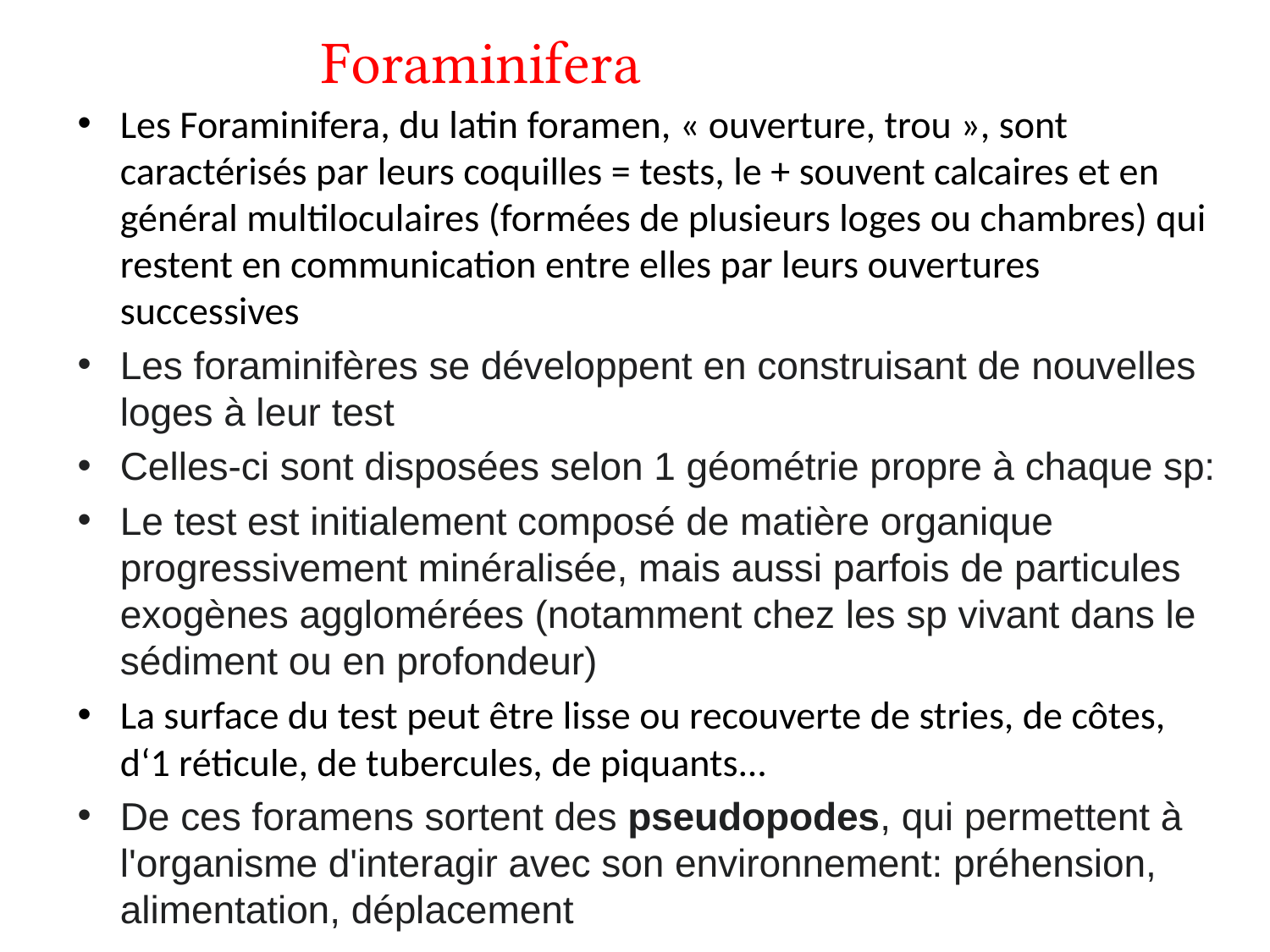

# Foraminifera
Les Foraminifera, du latin foramen, « ouverture, trou », sont caractérisés par leurs coquilles = tests, le + souvent calcaires et en général multiloculaires (formées de plusieurs loges ou chambres) qui restent en communication entre elles par leurs ouvertures successives
Les foraminifères se développent en construisant de nouvelles loges à leur test
Celles-ci sont disposées selon 1 géométrie propre à chaque sp:
Le test est initialement composé de matière organique progressivement minéralisée, mais aussi parfois de particules exogènes agglomérées (notamment chez les sp vivant dans le sédiment ou en profondeur)
La surface du test peut être lisse ou recouverte de stries, de côtes, d‘1 réticule, de tubercules, de piquants...
De ces foramens sortent des pseudopodes, qui permettent à l'organisme d'interagir avec son environnement: préhension, alimentation, déplacement